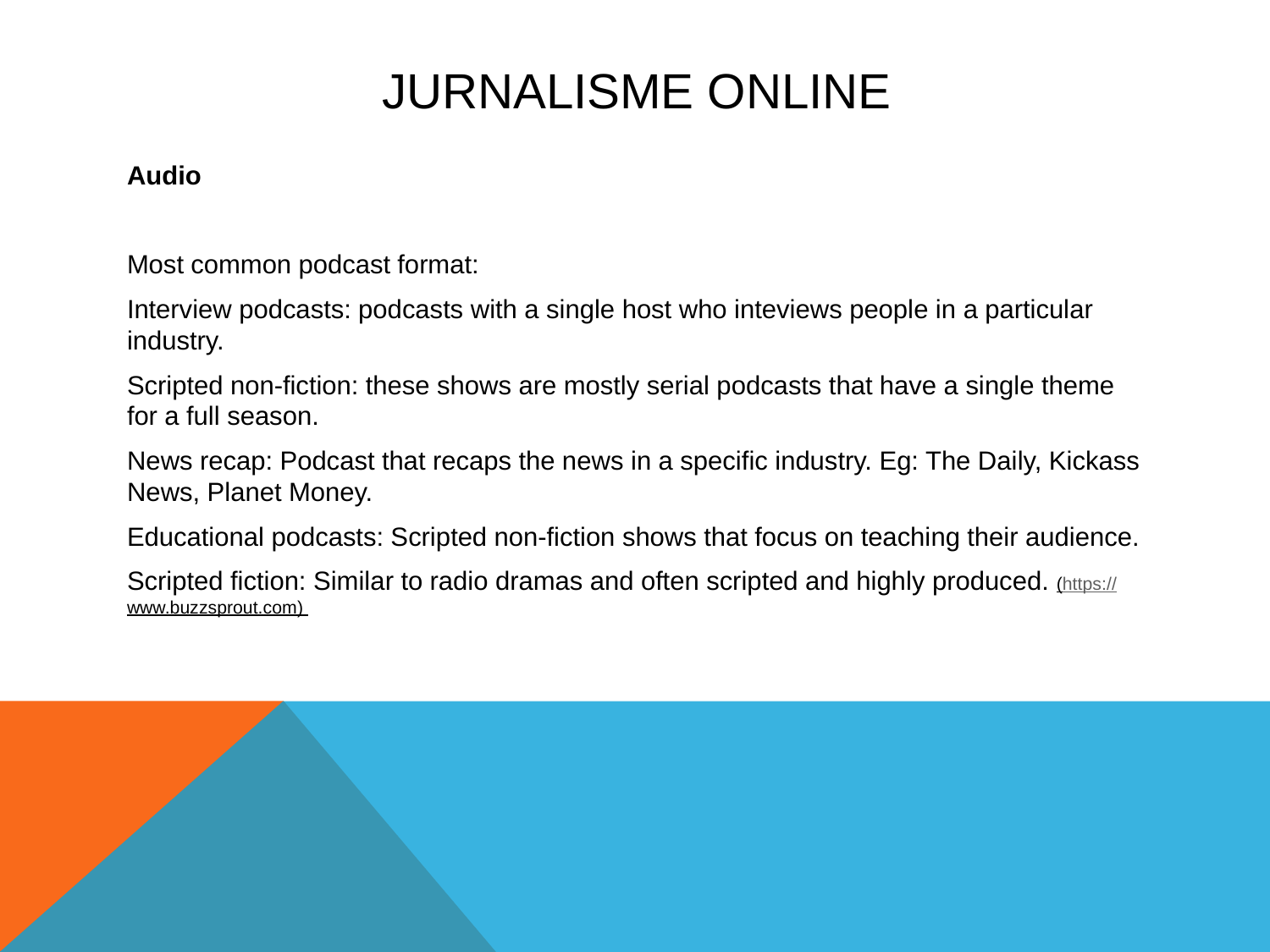

# Jurnalisme Online
Audio

Most common podcast format:
Interview podcasts: podcasts with a single host who inteviews people in a particular industry.
Scripted non-fiction: these shows are mostly serial podcasts that have a single theme for a full season.
News recap: Podcast that recaps the news in a specific industry. Eg: The Daily, Kickass News, Planet Money.
Educational podcasts: Scripted non-fiction shows that focus on teaching their audience.
Scripted fiction: Similar to radio dramas and often scripted and highly produced. (https://www.buzzsprout.com)